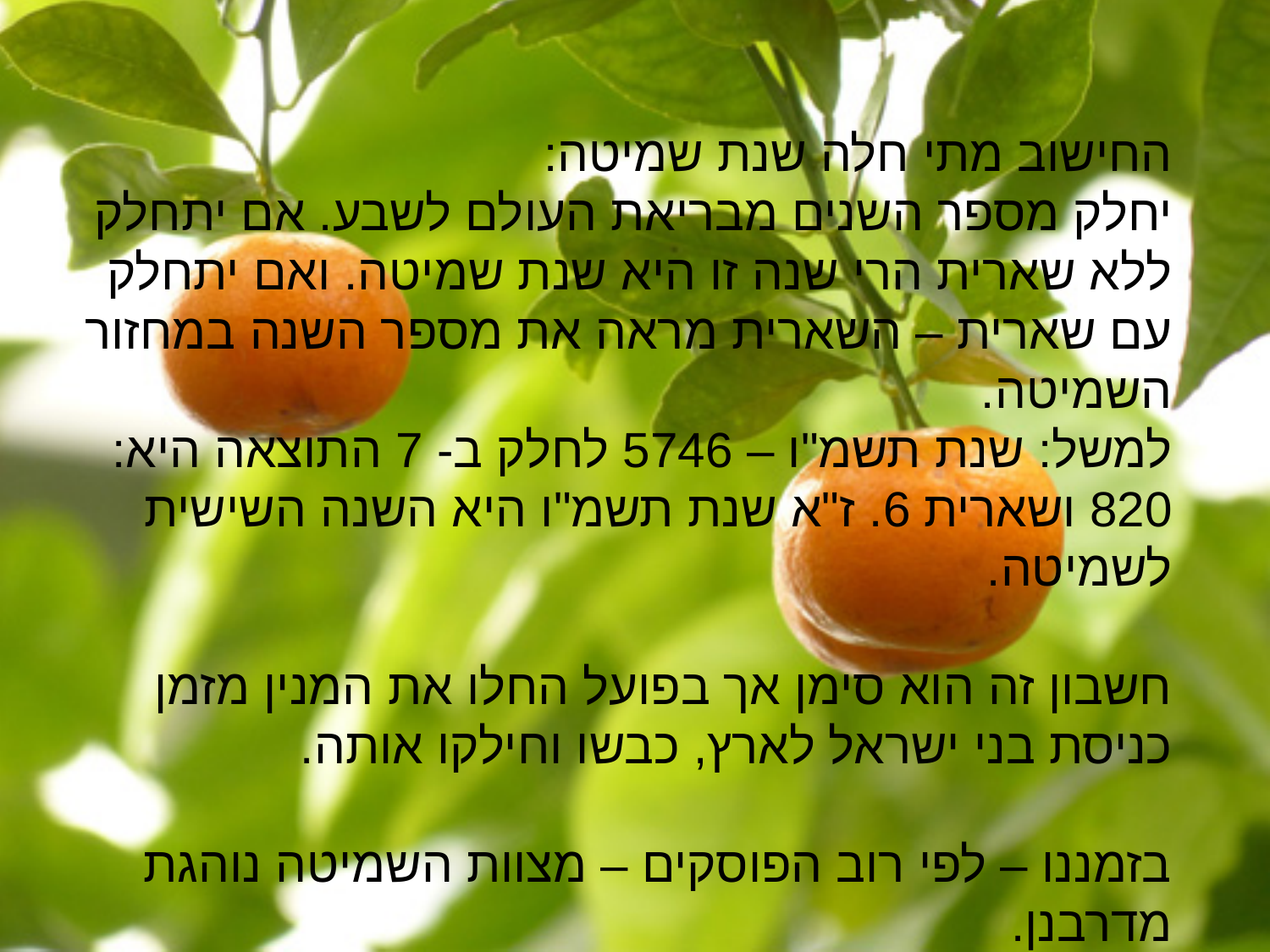

החישוב מתי חלה שנת שמיטה:
יחלק מספר השנים מבריאת העולם לשבע. אם יתחלק ללא שארית הרי שנה זו היא שנת שמיטה. ואם יתחלק עם שארית – השארית מראה את מספר השנה במחזור השמיטה.
למשל: שנת תשמ"ו – 5746 לחלק ב- 7 התוצאה היא: 820 ושארית 6. ז"א שנת תשמ"ו היא השנה השישית לשמיטה.

חשבון זה הוא סימן אך בפועל החלו את המנין מזמן כניסת בני ישראל לארץ, כבשו וחילקו אותה.

בזמננו – לפי רוב הפוסקים – מצוות השמיטה נוהגת מדרבנן.